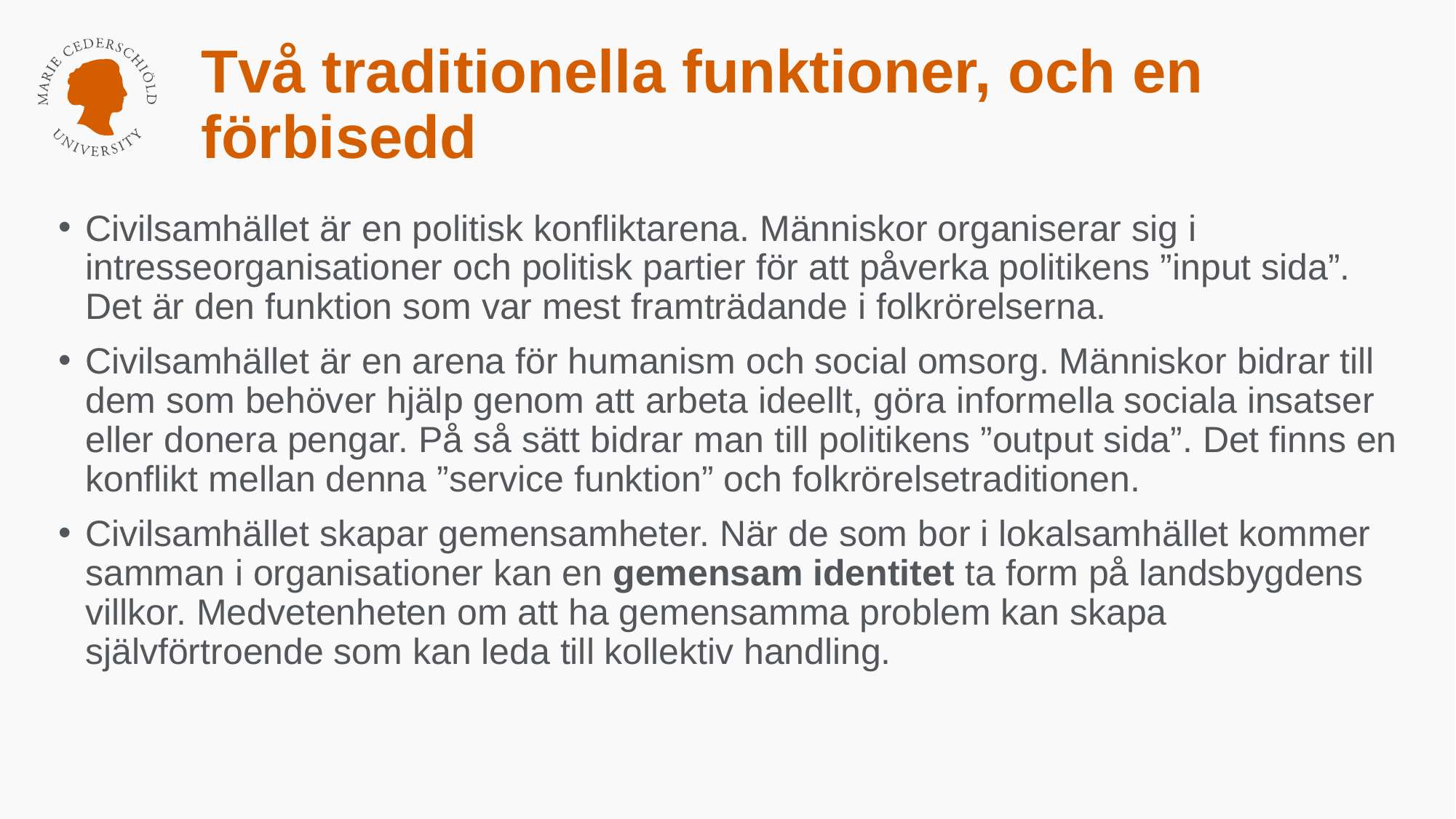

# Två traditionella funktioner, och en förbisedd
Civilsamhället är en politisk konfliktarena. Människor organiserar sig i intresseorganisationer och politisk partier för att påverka politikens ”input sida”. Det är den funktion som var mest framträdande i folkrörelserna.
Civilsamhället är en arena för humanism och social omsorg. Människor bidrar till dem som behöver hjälp genom att arbeta ideellt, göra informella sociala insatser eller donera pengar. På så sätt bidrar man till politikens ”output sida”. Det finns en konflikt mellan denna ”service funktion” och folkrörelsetraditionen.
Civilsamhället skapar gemensamheter. När de som bor i lokalsamhället kommer samman i organisationer kan en gemensam identitet ta form på landsbygdens villkor. Medvetenheten om att ha gemensamma problem kan skapa självförtroende som kan leda till kollektiv handling.